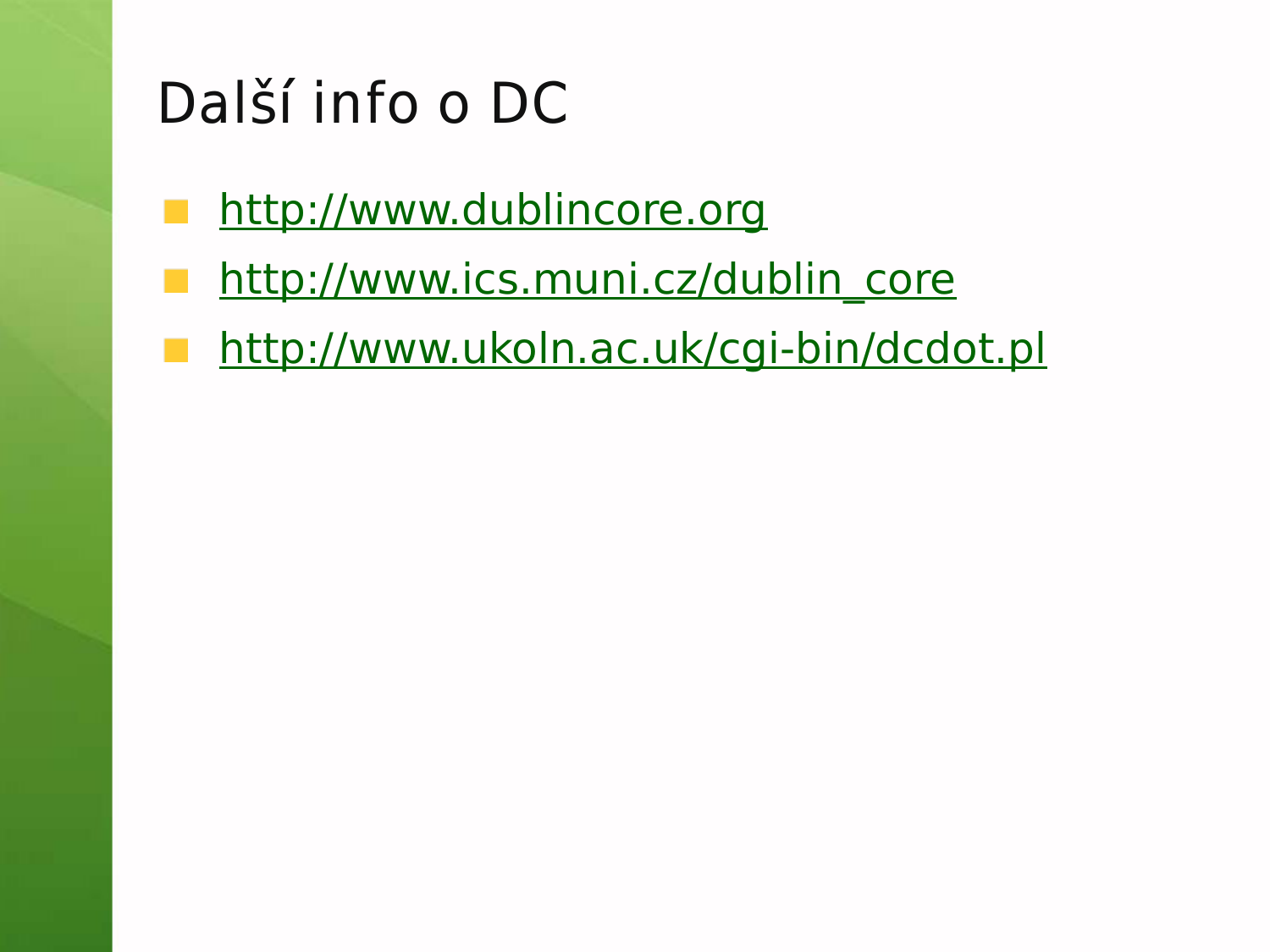

# Další info o DC
http://www.dublincore.org
http://www.ics.muni.cz/dublin_core
http://www.ukoln.ac.uk/cgi-bin/dcdot.pl